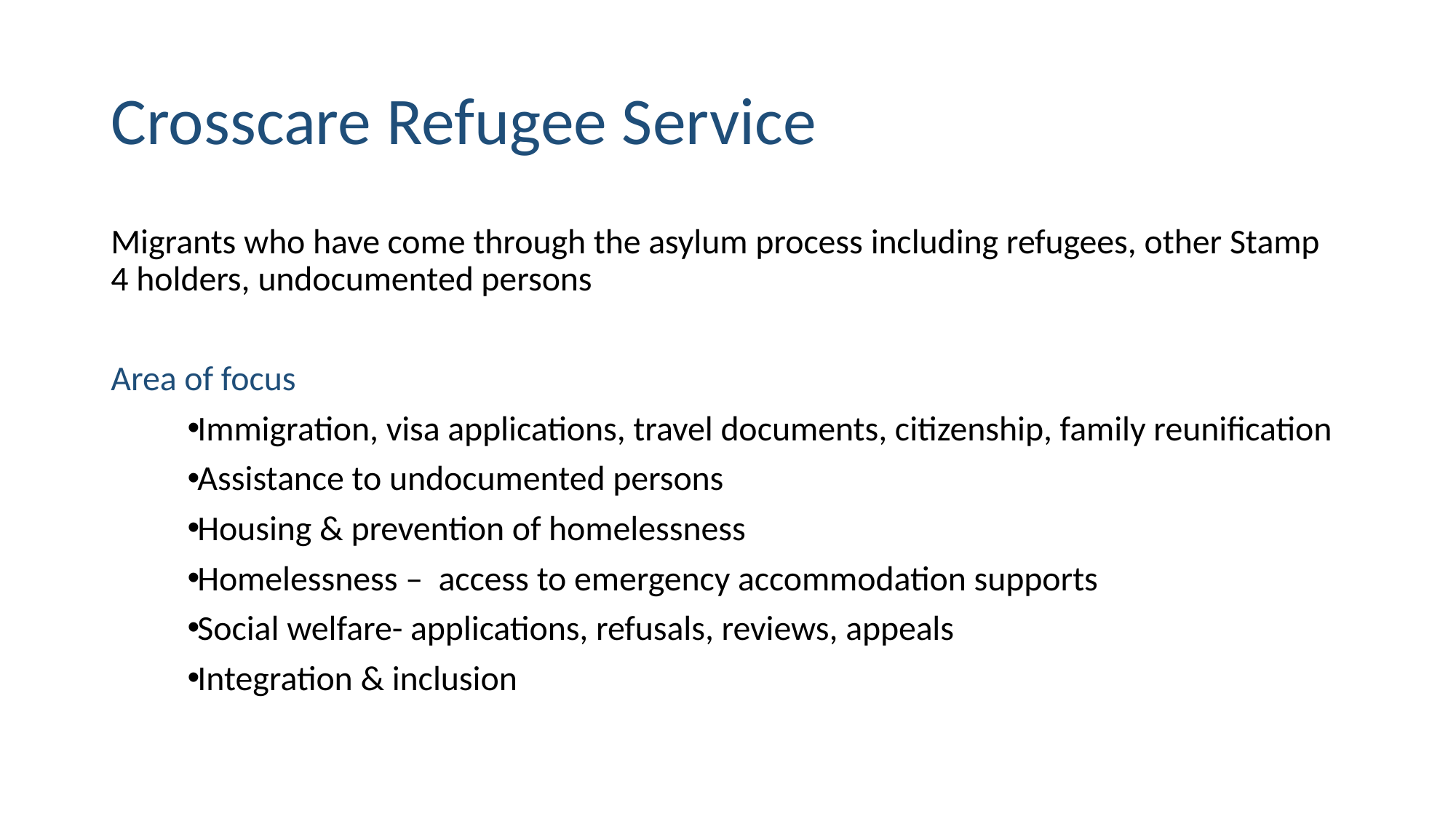

# Crosscare Refugee Service
Migrants who have come through the asylum process including refugees, other Stamp 4 holders, undocumented persons

Area of focus
Immigration, visa applications, travel documents, citizenship, family reunification
Assistance to undocumented persons
Housing & prevention of homelessness
Homelessness –  access to emergency accommodation supports
Social welfare- applications, refusals, reviews, appeals
Integration & inclusion